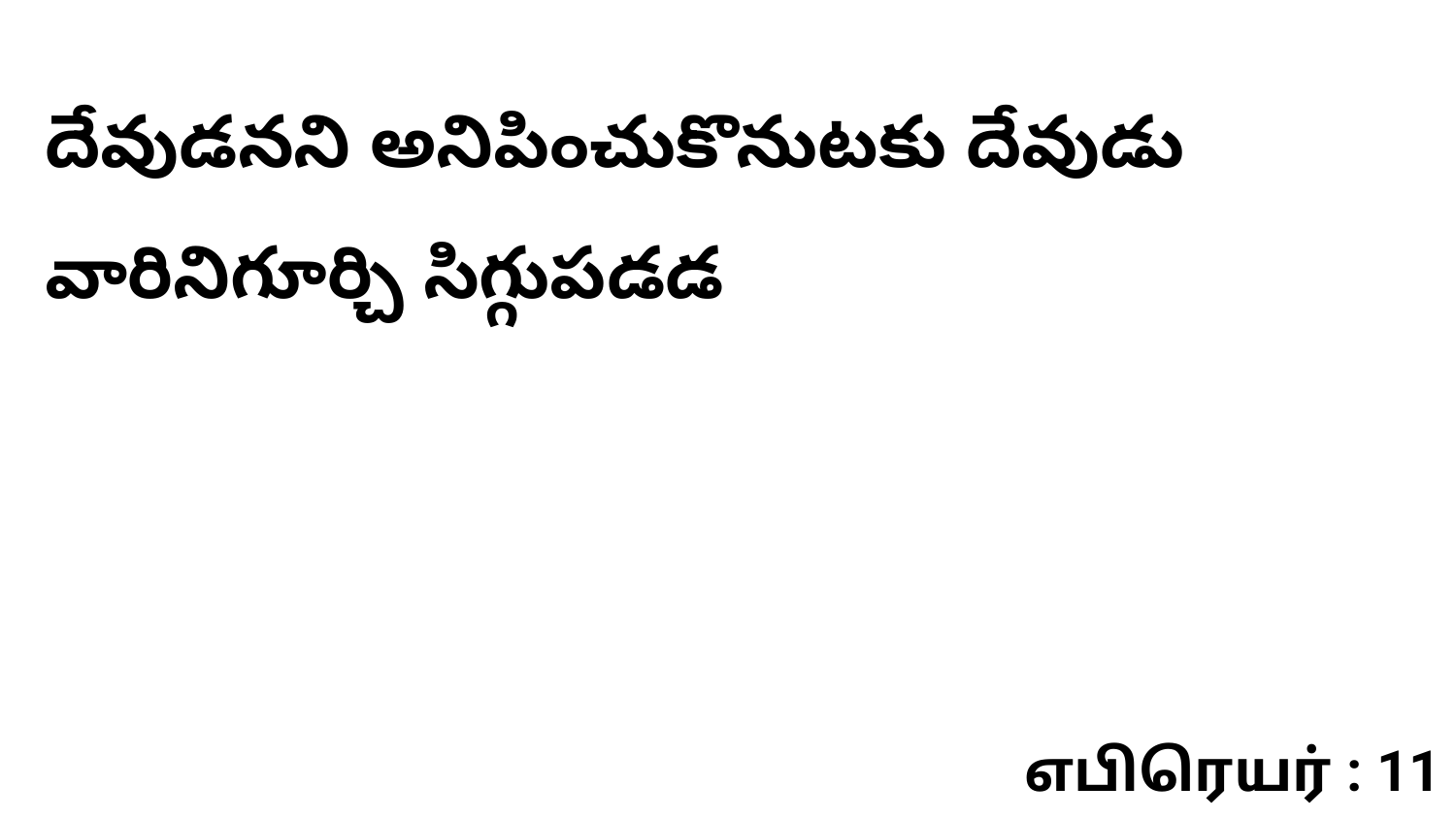

దేవుడనని అనిపించుకొనుటకు దేవుడు వారినిగూర్చి సిగ్గుపడడ
எபிரெயர் : 11